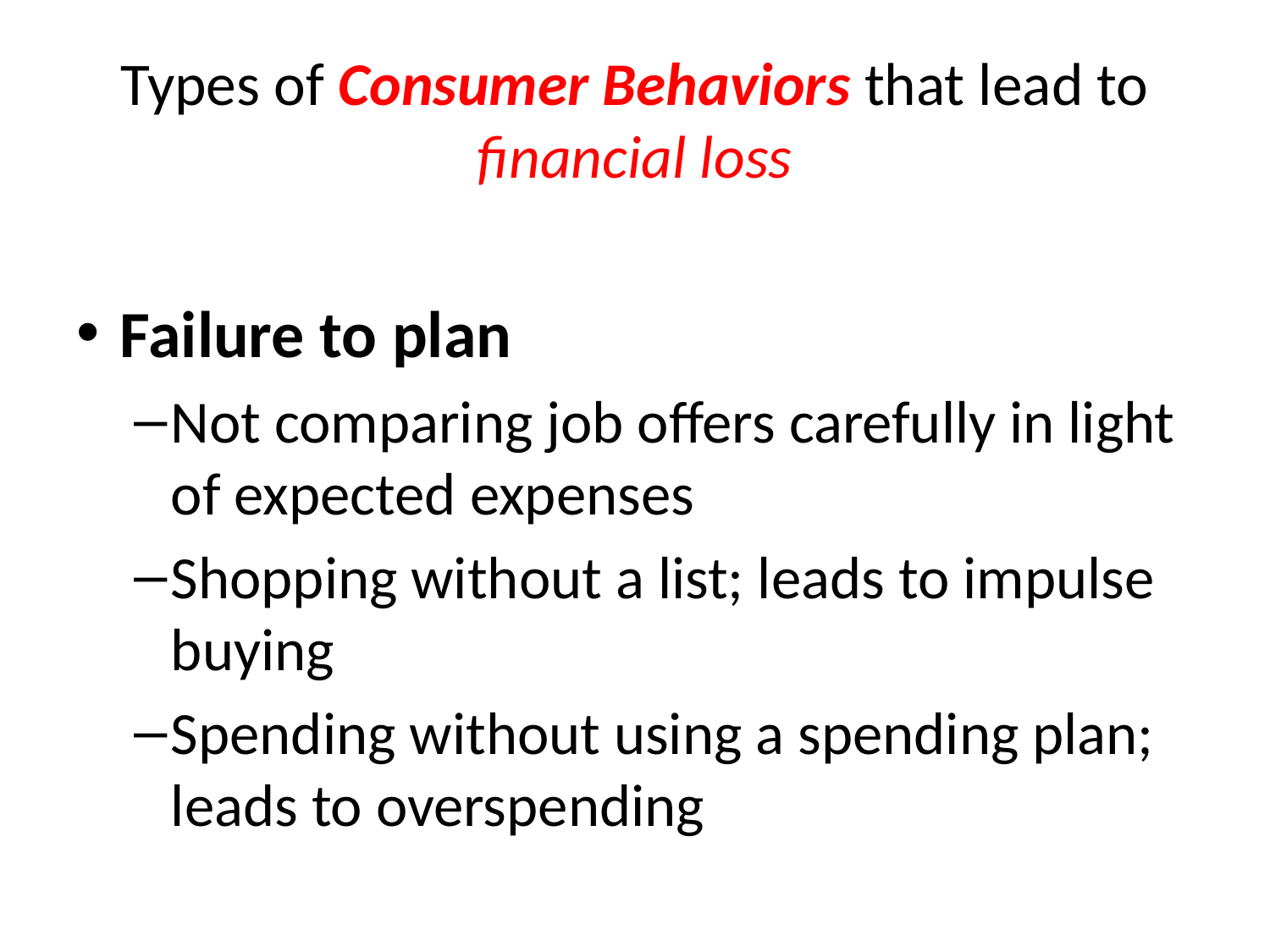

# Types of Consumer Behaviors that lead to financial loss
Failure to plan
Not comparing job offers carefully in light of expected expenses
Shopping without a list; leads to impulse buying
Spending without using a spending plan; leads to overspending